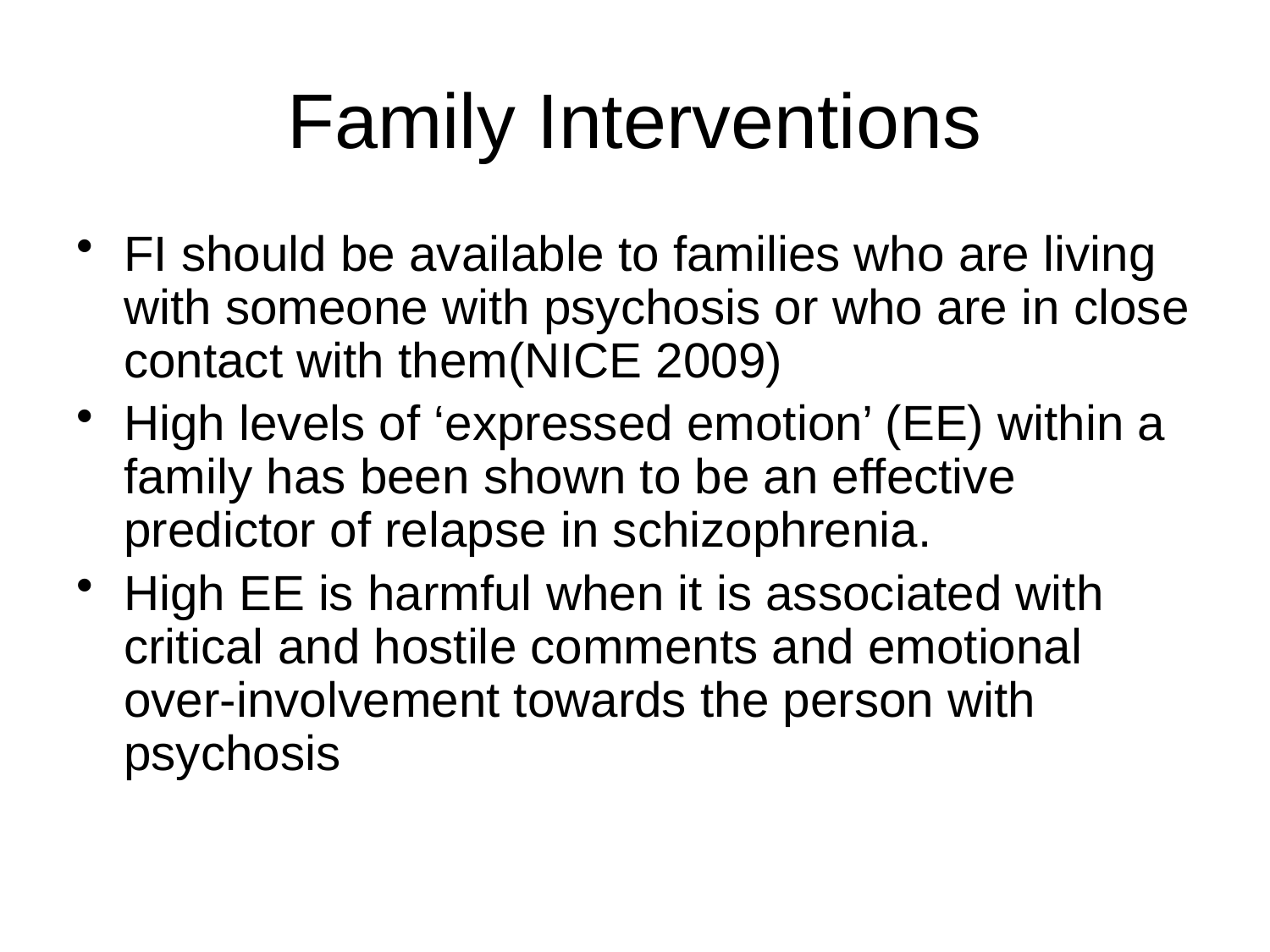

# Family Interventions
FI should be available to families who are living with someone with psychosis or who are in close contact with them(NICE 2009)
High levels of ‘expressed emotion’ (EE) within a family has been shown to be an effective predictor of relapse in schizophrenia.
High EE is harmful when it is associated with critical and hostile comments and emotional over-involvement towards the person with psychosis